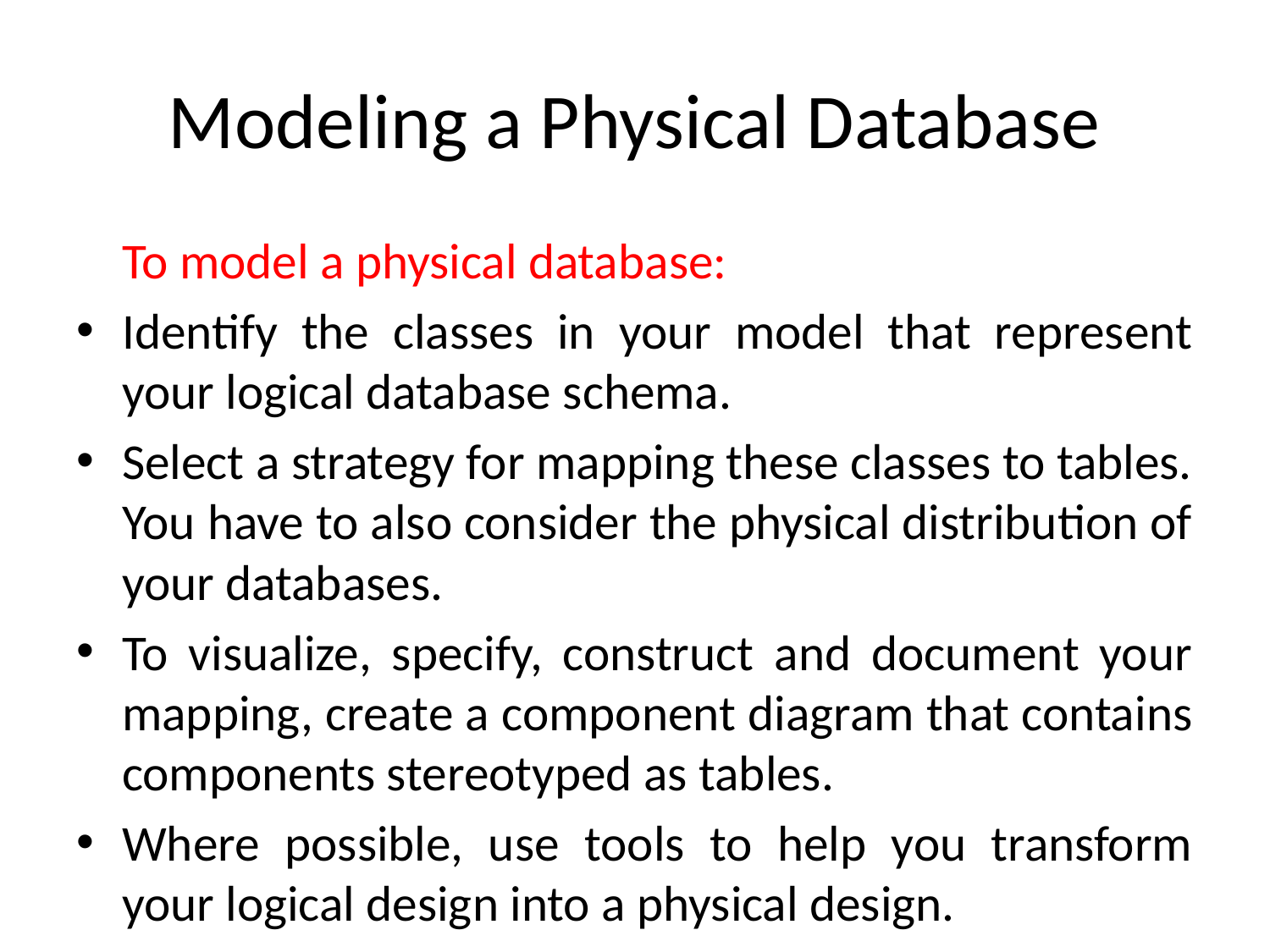

# Modeling a Physical Database
	To model a physical database:
Identify the classes in your model that represent your logical database schema.
Select a strategy for mapping these classes to tables. You have to also consider the physical distribution of your databases.
To visualize, specify, construct and document your mapping, create a component diagram that contains components stereotyped as tables.
Where possible, use tools to help you transform your logical design into a physical design.